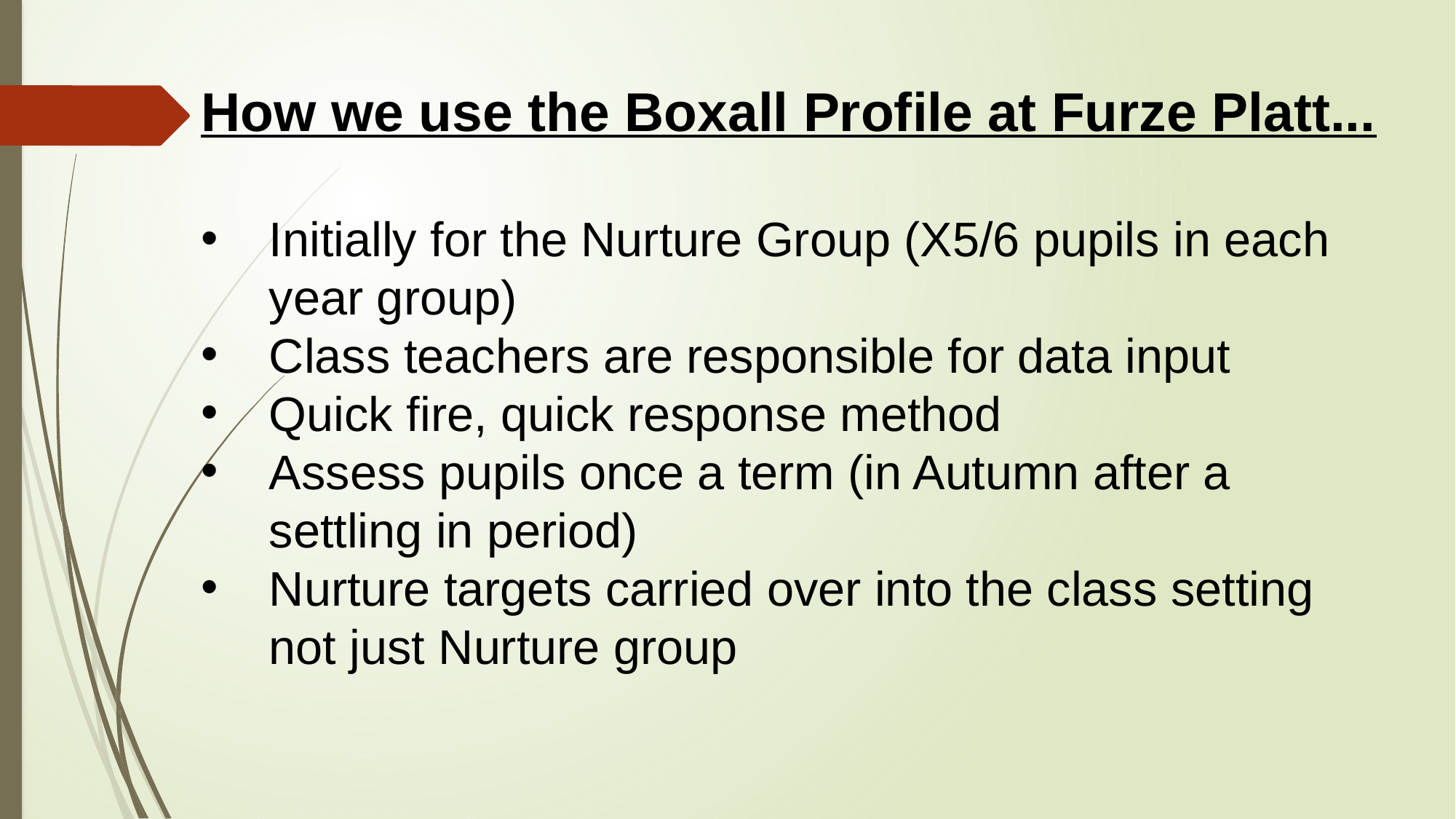

How we use the Boxall Profile at Furze Platt...

Initially for the Nurture Group (X5/6 pupils in each year group)
Class teachers are responsible for data input
Quick fire, quick response method
Assess pupils once a term (in Autumn after a  settling in period)
Nurture targets carried over into the class setting not just Nurture group